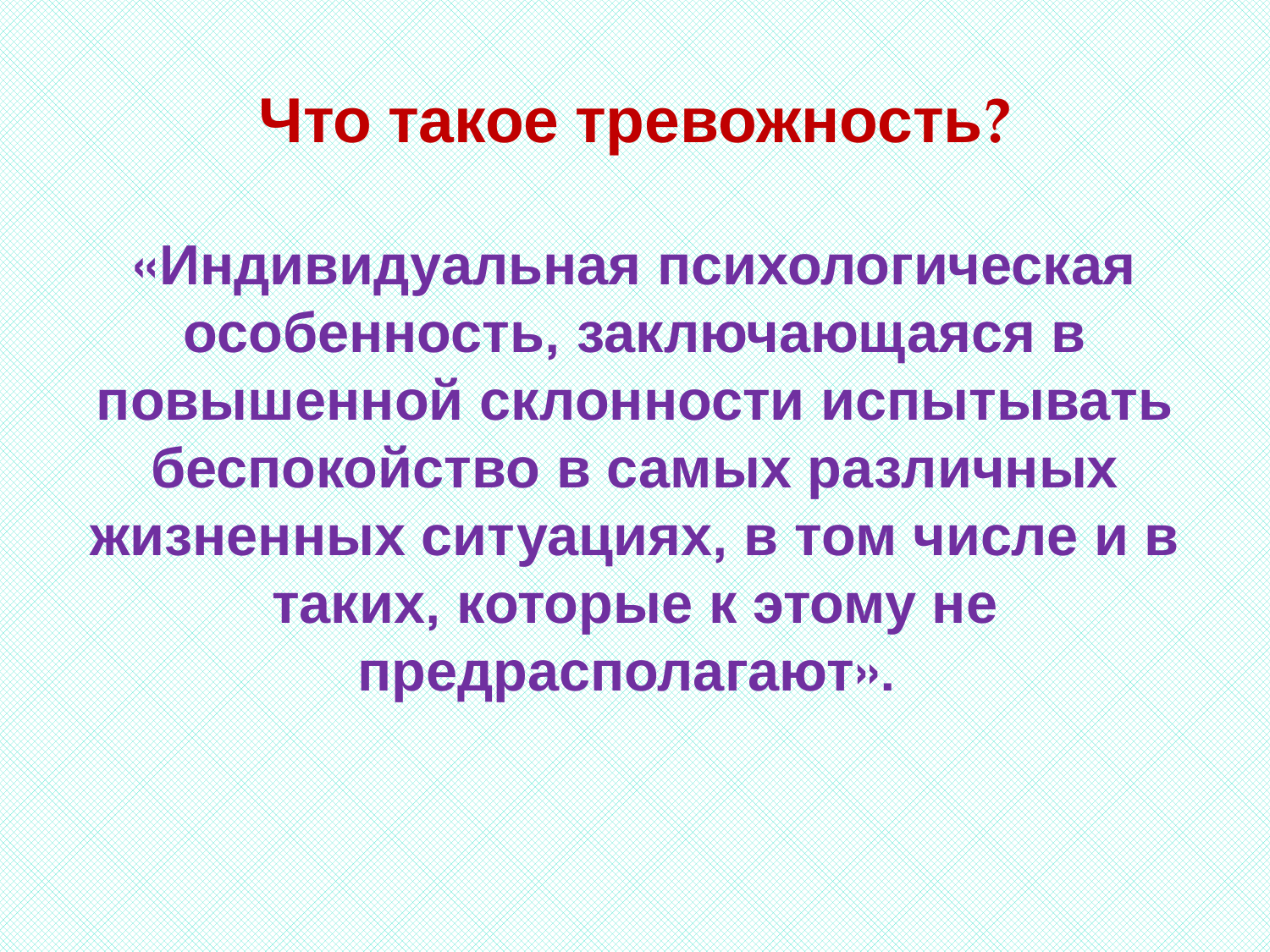

# Что такое тревожность?
«Индивидуальная психологическая особенность, заключающаяся в повышенной склонности испытывать беспокойство в самых различных жизненных ситуациях, в том числе и в таких, которые к этому не предрасполагают».